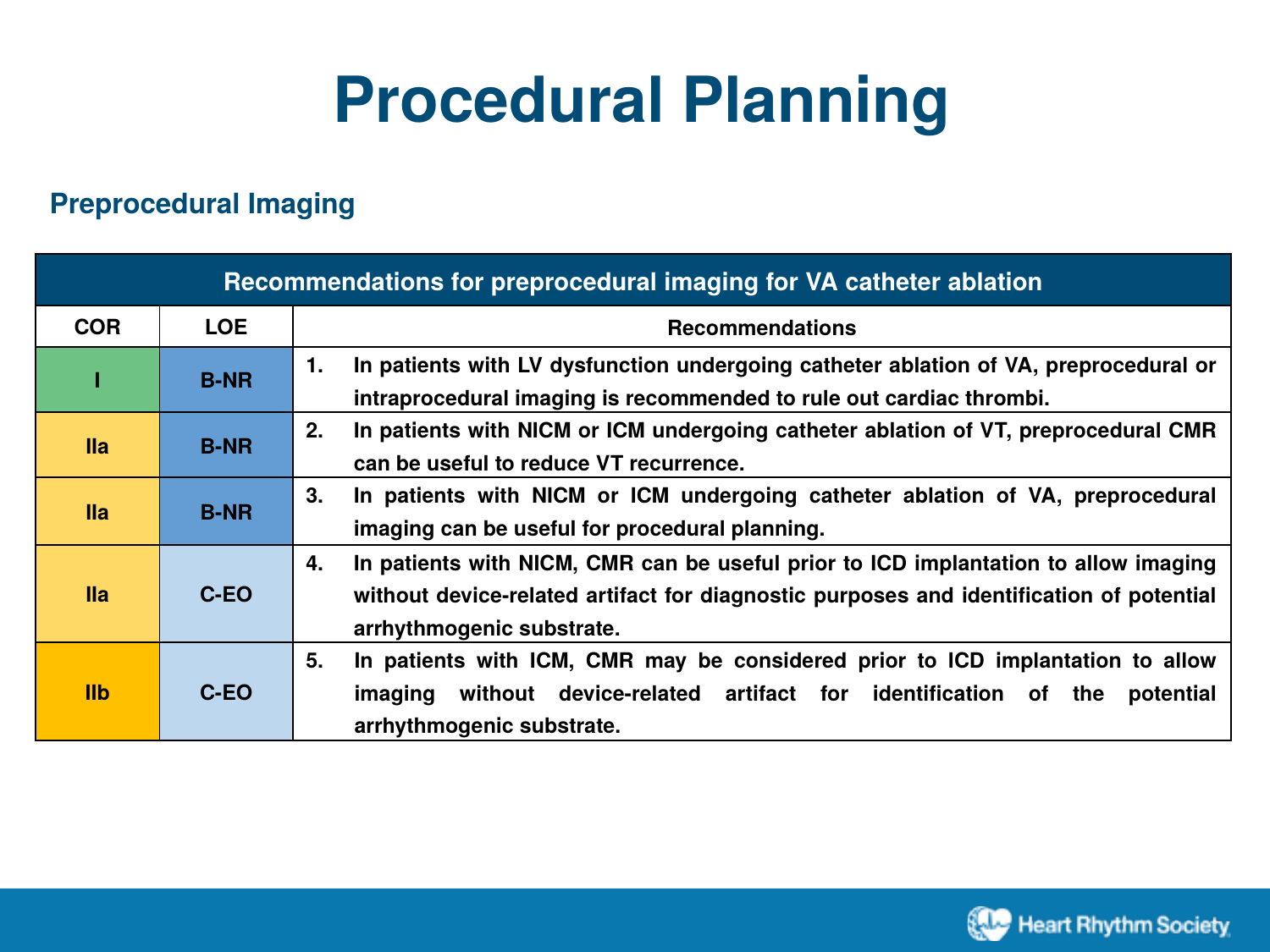

Procedural Planning
Preprocedural Imaging
| Recommendations for preprocedural imaging for VA catheter ablation |  |  |
| --- | --- | --- |
| COR | LOE | Recommendations |
| I | B-NR | In patients with LV dysfunction undergoing catheter ablation of VA, preprocedural or intraprocedural imaging is recommended to rule out cardiac thrombi. |
| IIa | B-NR | In patients with NICM or ICM undergoing catheter ablation of VT, preprocedural CMR can be useful to reduce VT recurrence. |
| IIa | B-NR | In patients with NICM or ICM undergoing catheter ablation of VA, preprocedural imaging can be useful for procedural planning. |
| IIa | C-EO | In patients with NICM, CMR can be useful prior to ICD implantation to allow imaging without device-related artifact for diagnostic purposes and identification of potential arrhythmogenic substrate. |
| IIb | C-EO | In patients with ICM, CMR may be considered prior to ICD implantation to allow imaging without device-related artifact for identification of the potential arrhythmogenic substrate. |